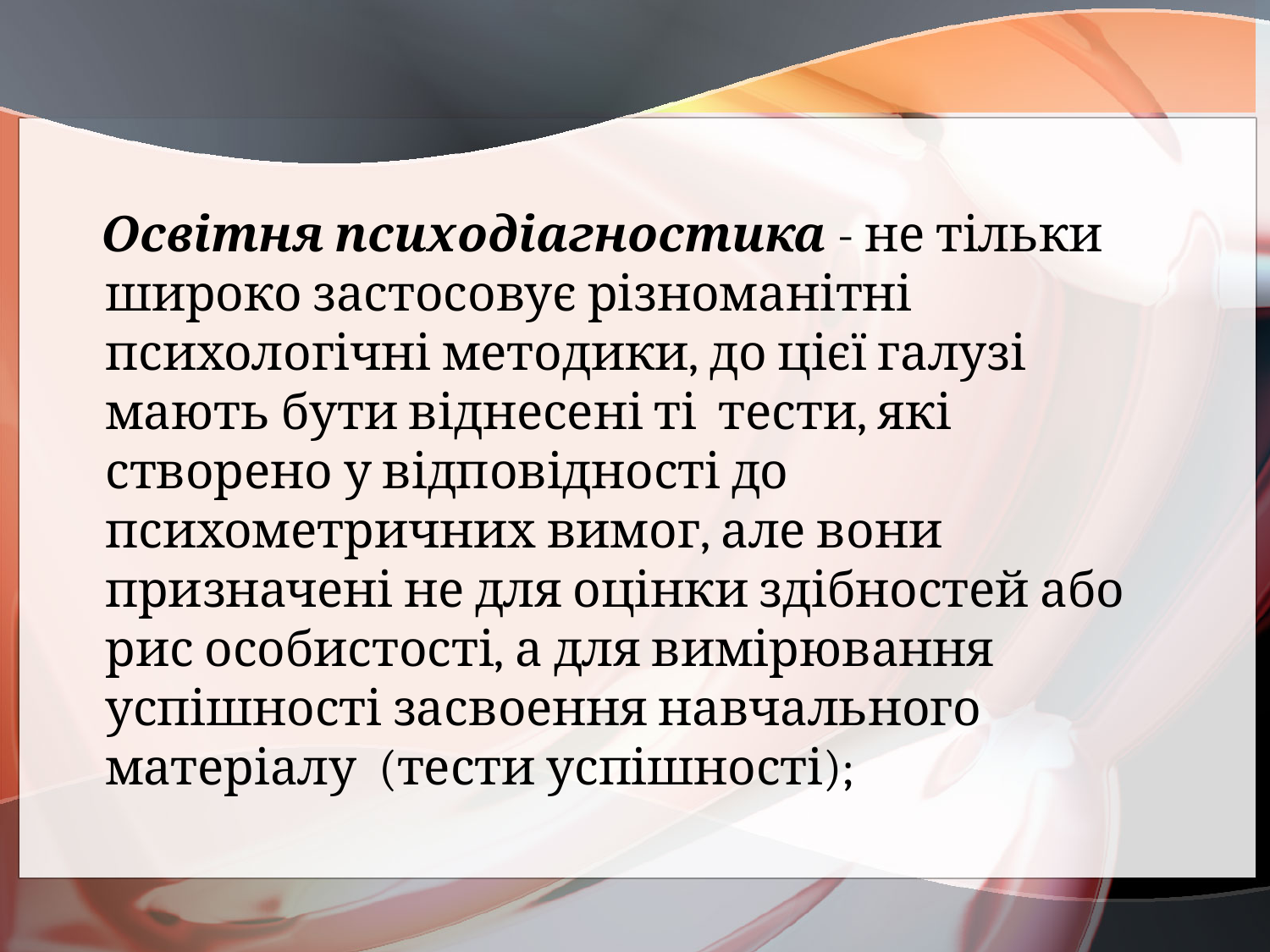

Освітня психодіагностика - не тільки   широко застосовує різноманітні  психологічні методики, до цієї галузі мають бути віднесені ті  тести, які створено у відповідності до психометричних вимог, але вони призначені не для оцінки здібностей або рис особистості, а для вимірювання успішності засвоення навчального матеріалу  (тести успішності);